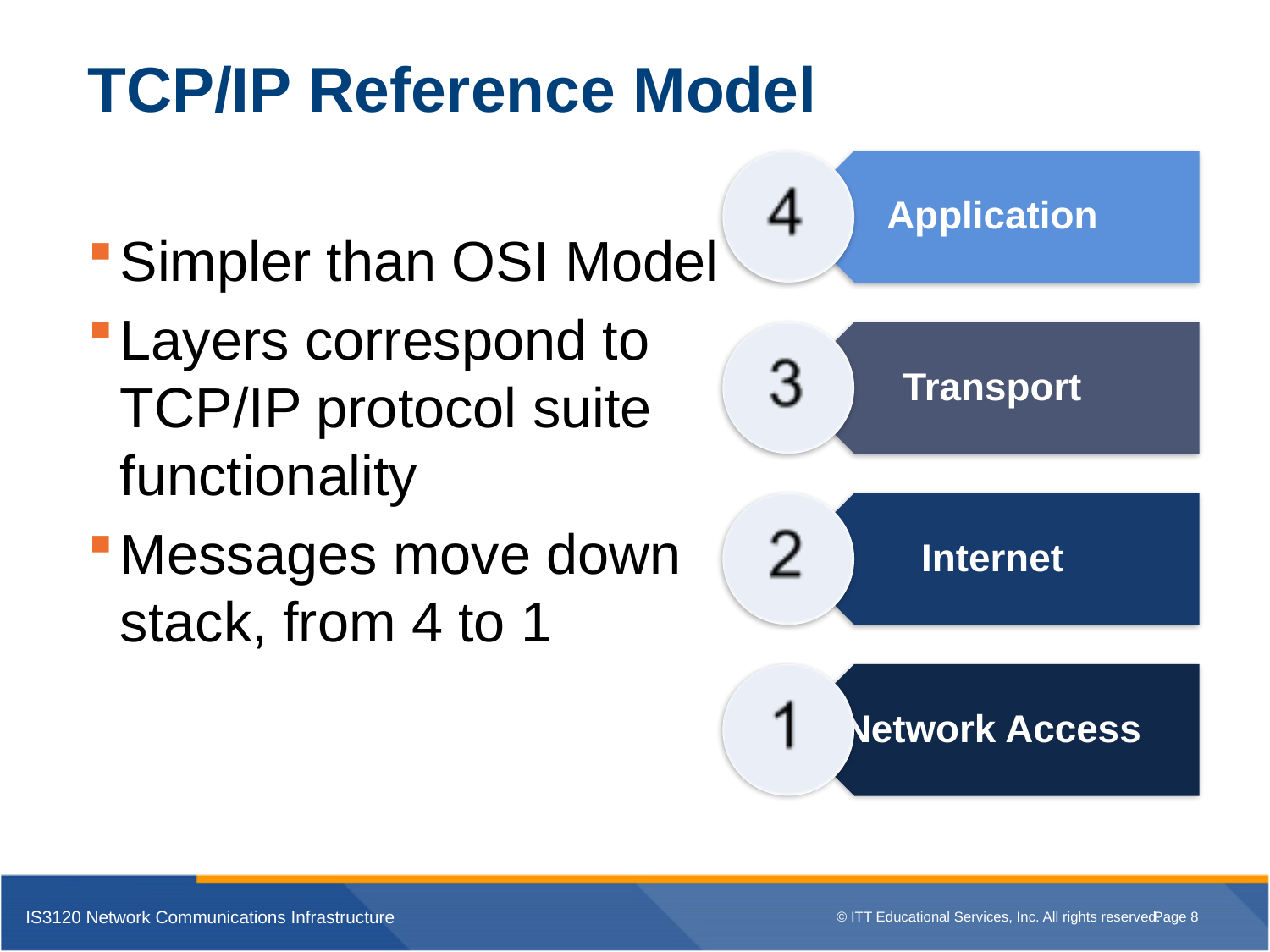

# TCP/IP Reference Model
Application
Transport
Internet
Network Access
Simpler than OSI Model
Layers correspond to TCP/IP protocol suite functionality
Messages move down stack, from 4 to 1